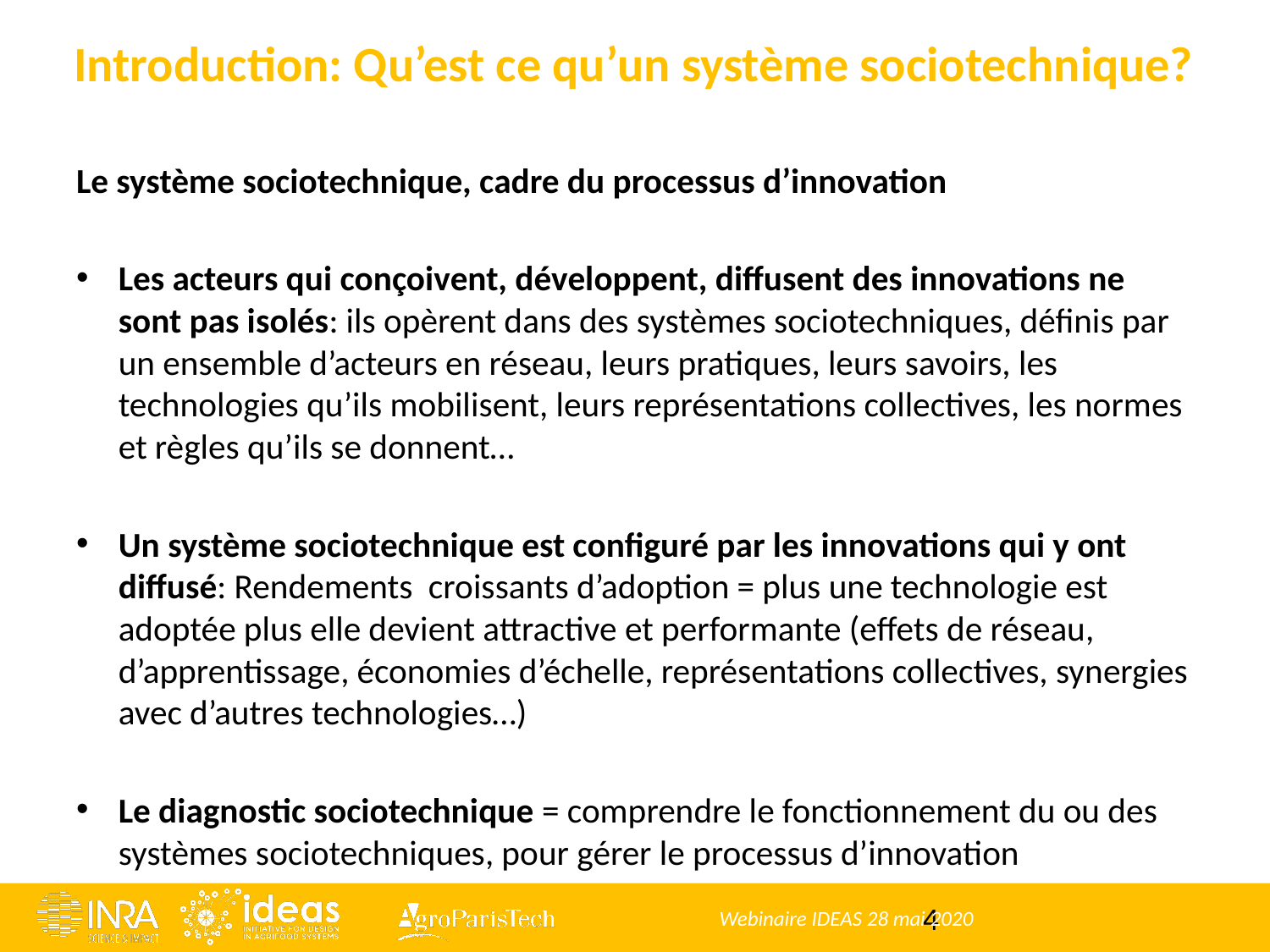

Introduction: Qu’est ce qu’un système sociotechnique?
Le système sociotechnique, cadre du processus d’innovation

Les acteurs qui conçoivent, développent, diffusent des innovations ne sont pas isolés: ils opèrent dans des systèmes sociotechniques, définis par un ensemble d’acteurs en réseau, leurs pratiques, leurs savoirs, les technologies qu’ils mobilisent, leurs représentations collectives, les normes et règles qu’ils se donnent…

Un système sociotechnique est configuré par les innovations qui y ont diffusé: Rendements  croissants d’adoption = plus une technologie est adoptée plus elle devient attractive et performante (effets de réseau, d’apprentissage, économies d’échelle, représentations collectives, synergies avec d’autres technologies…)

Le diagnostic sociotechnique = comprendre le fonctionnement du ou des systèmes sociotechniques, pour gérer le processus d’innovation